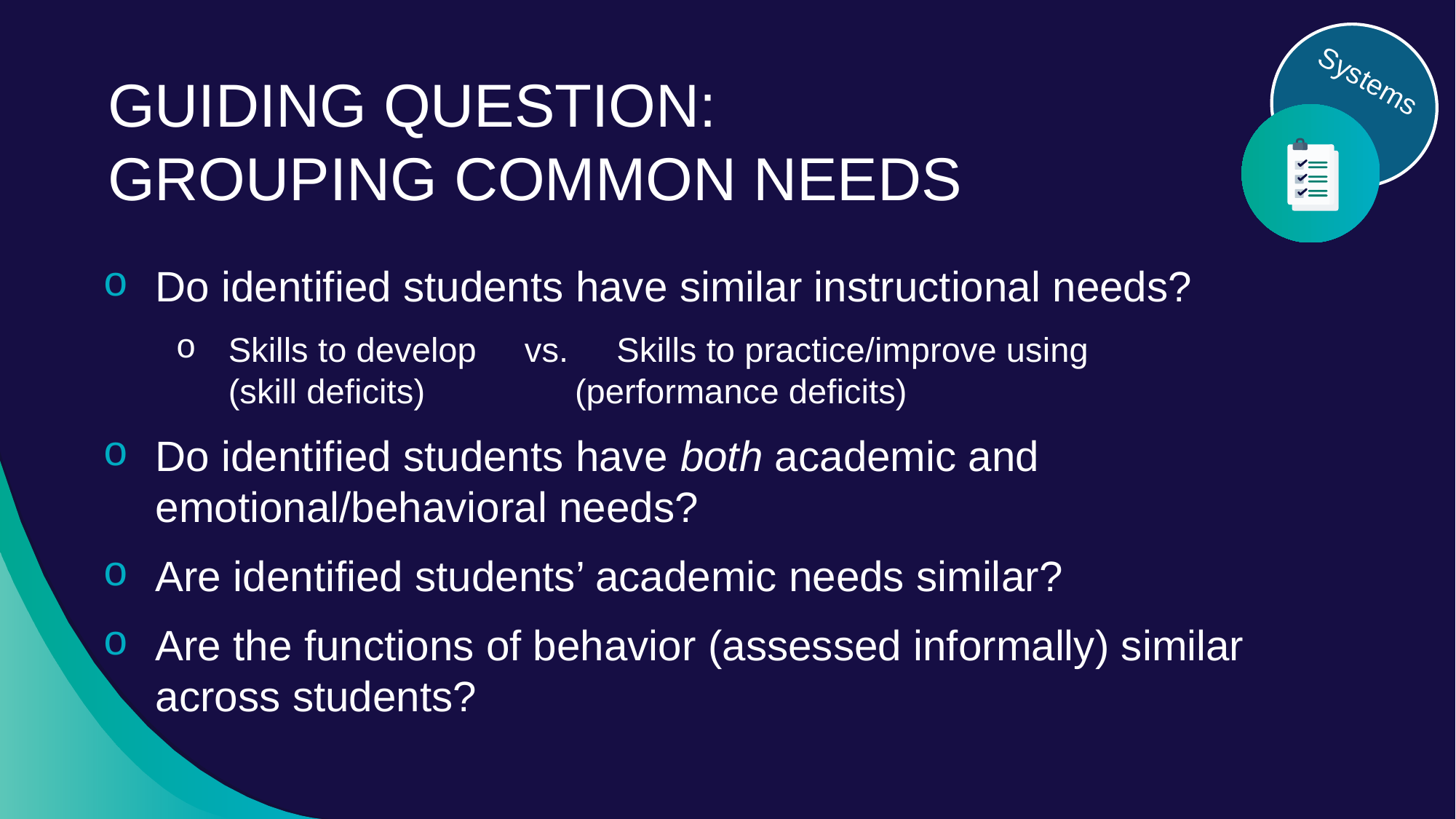

Systems
# GUIDING QUESTION: GROUPING COMMON NEEDS

Do identified students have similar instructional needs?
Skills to develop     vs.     Skills to practice/improve using 		     	(skill deficits)		  (performance deficits)
Do identified students have both academic and emotional/behavioral needs?
Are identified students’ academic needs similar?
Are the functions of behavior (assessed informally) similar across students?